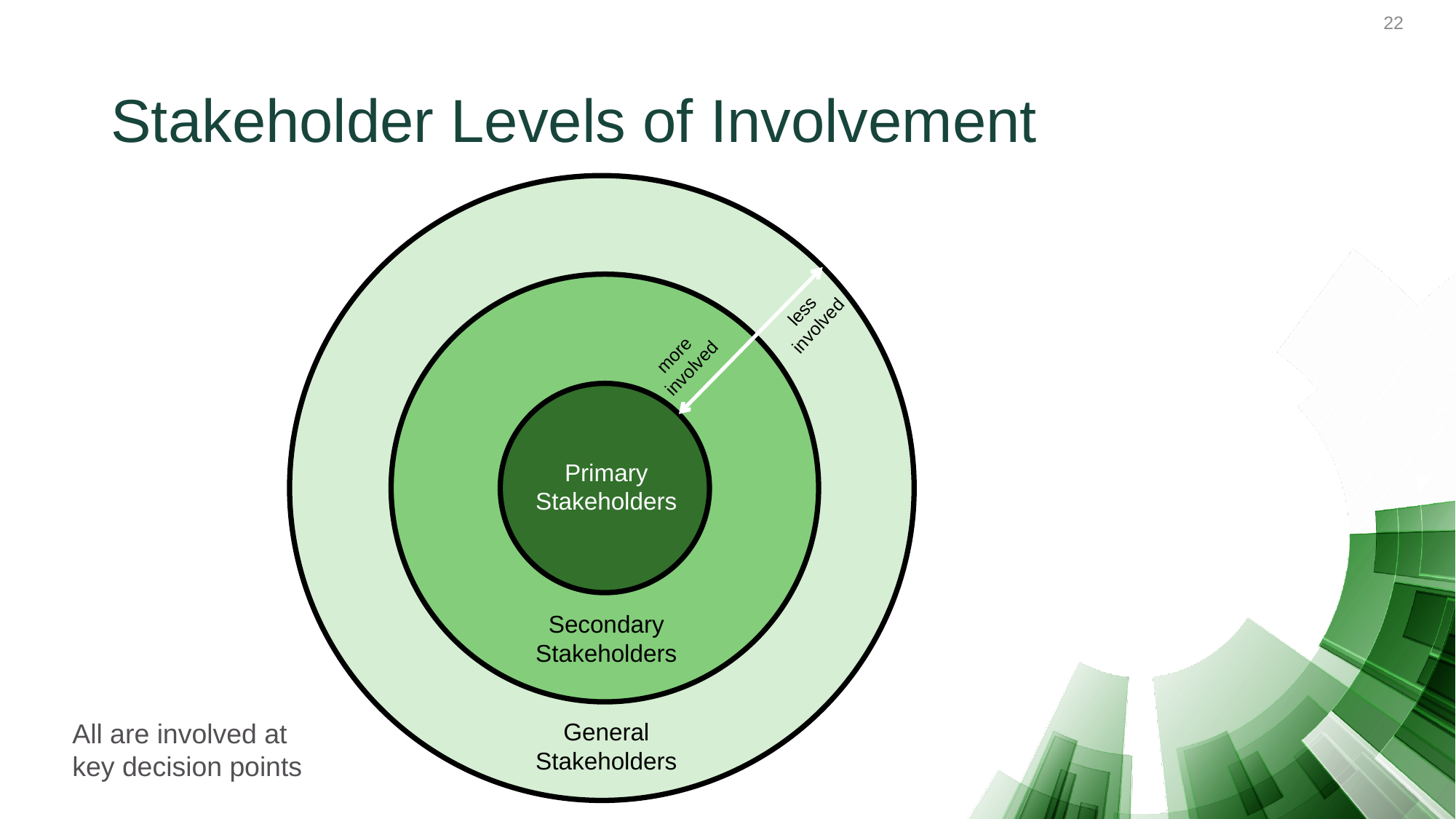

# Stakeholder Levels of Involvement

less
involved
more
involved

Primary Stakeholders
Secondary
Stakeholders
General
Stakeholders
All are involved at key decision points